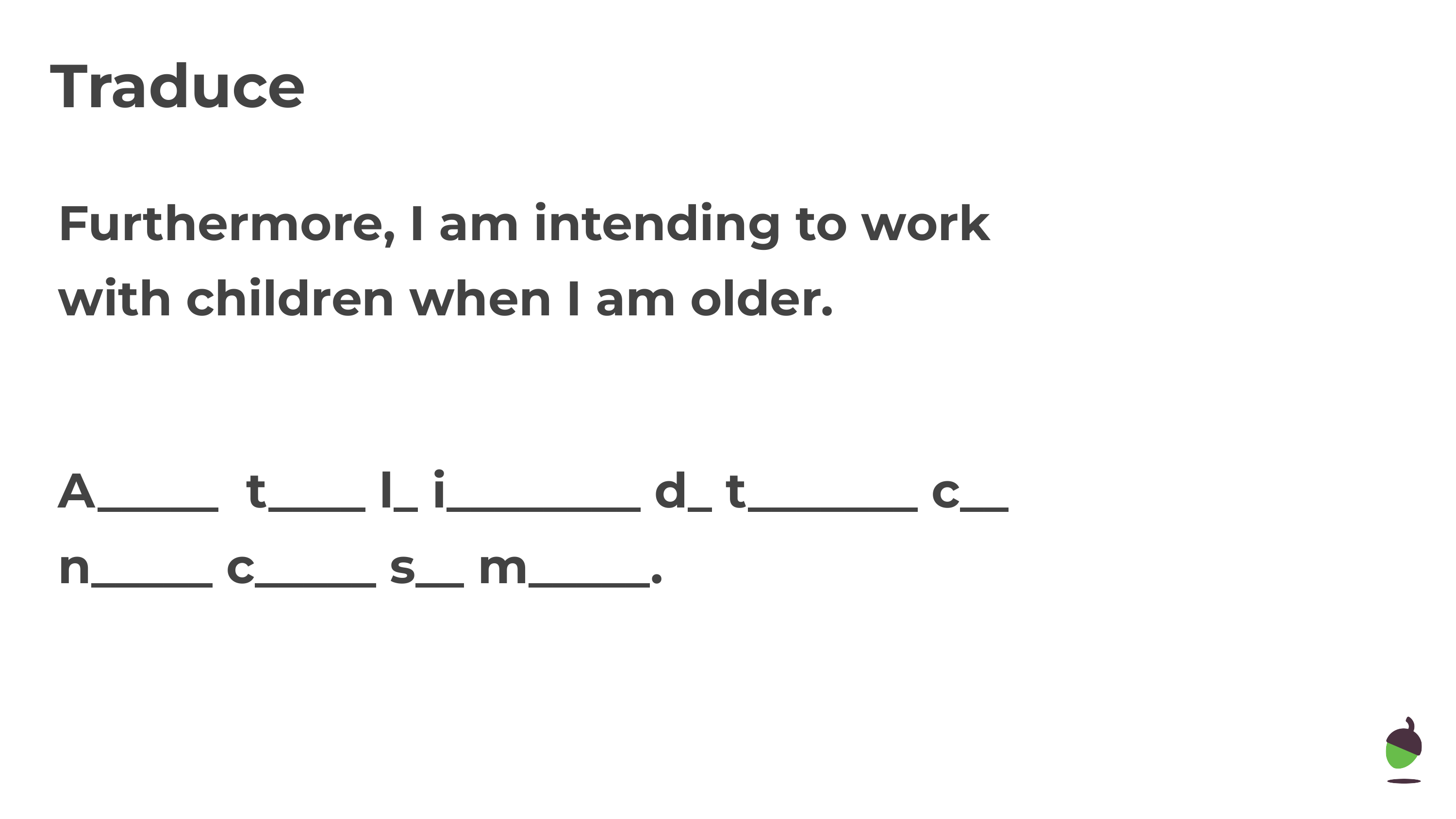

# Traduce
Furthermore, I am intending to work with children when I am older.

A_____  t____ l_ i________ d_ t_______ c__ n_____ c_____ s__ m_____.